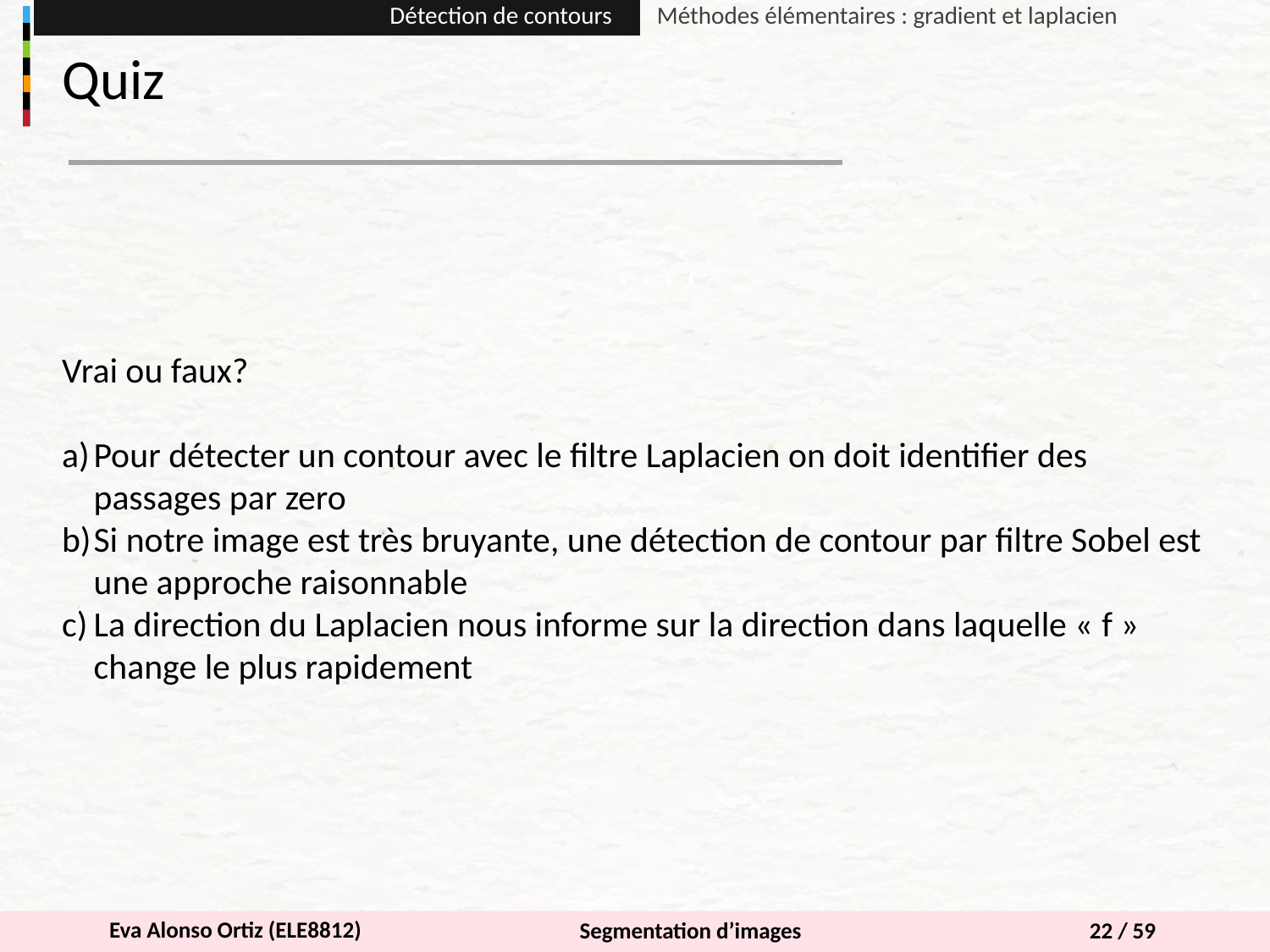

Détection de contours
Méthodes élémentaires : gradient et laplacien

Quiz

Vrai ou faux?

Pour détecter un contour avec le filtre Laplacien on doit identifier des passages par zero
Si notre image est très bruyante, une détection de contour par filtre Sobel est une approche raisonnable
La direction du Laplacien nous informe sur la direction dans laquelle « f » change le plus rapidement